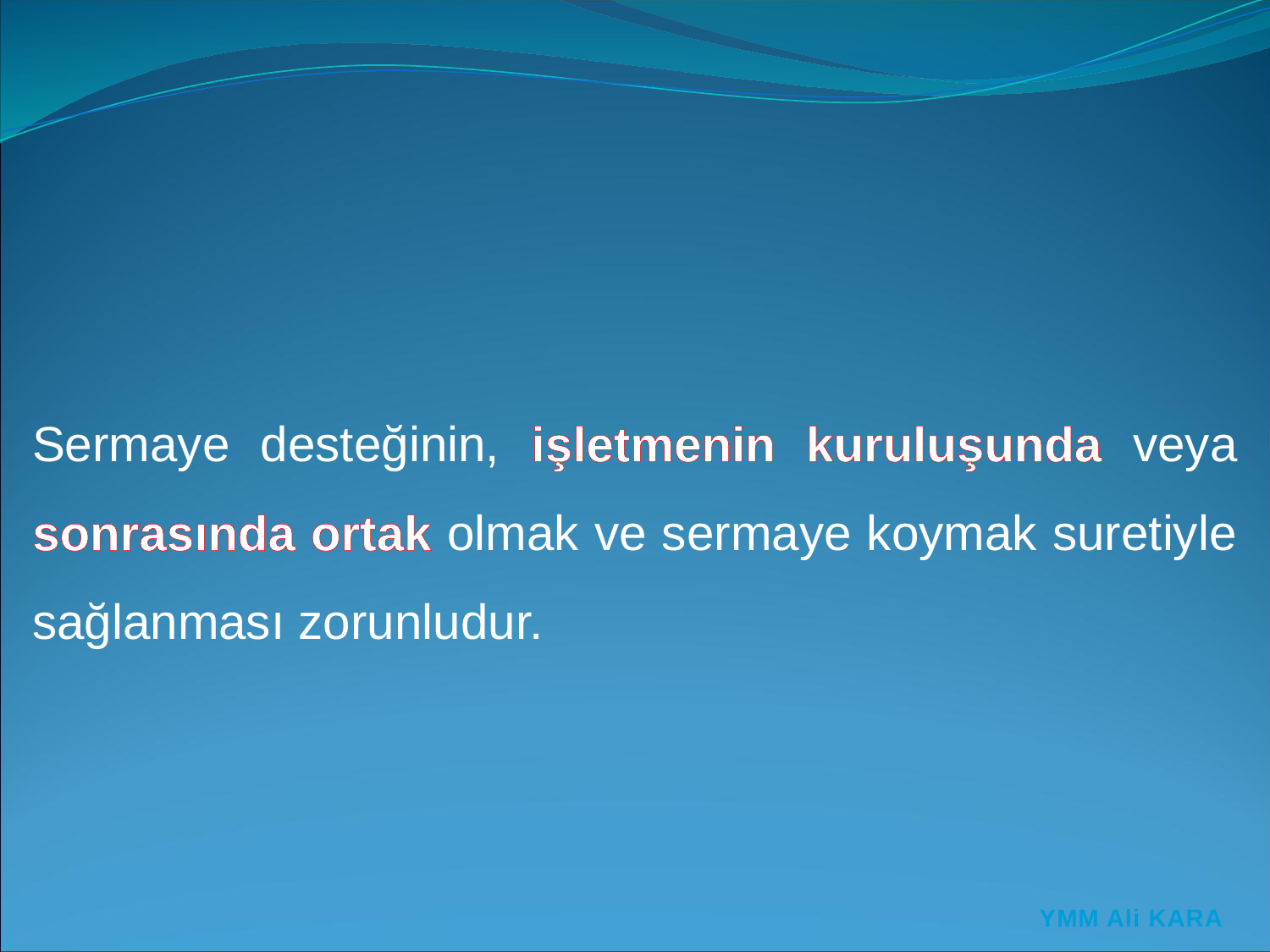

Sermaye desteğinin, işletmenin kuruluşunda veya sonrasında ortak olmak ve sermaye koymak suretiyle sağlanması zorunludur.
YMM Ali KARA